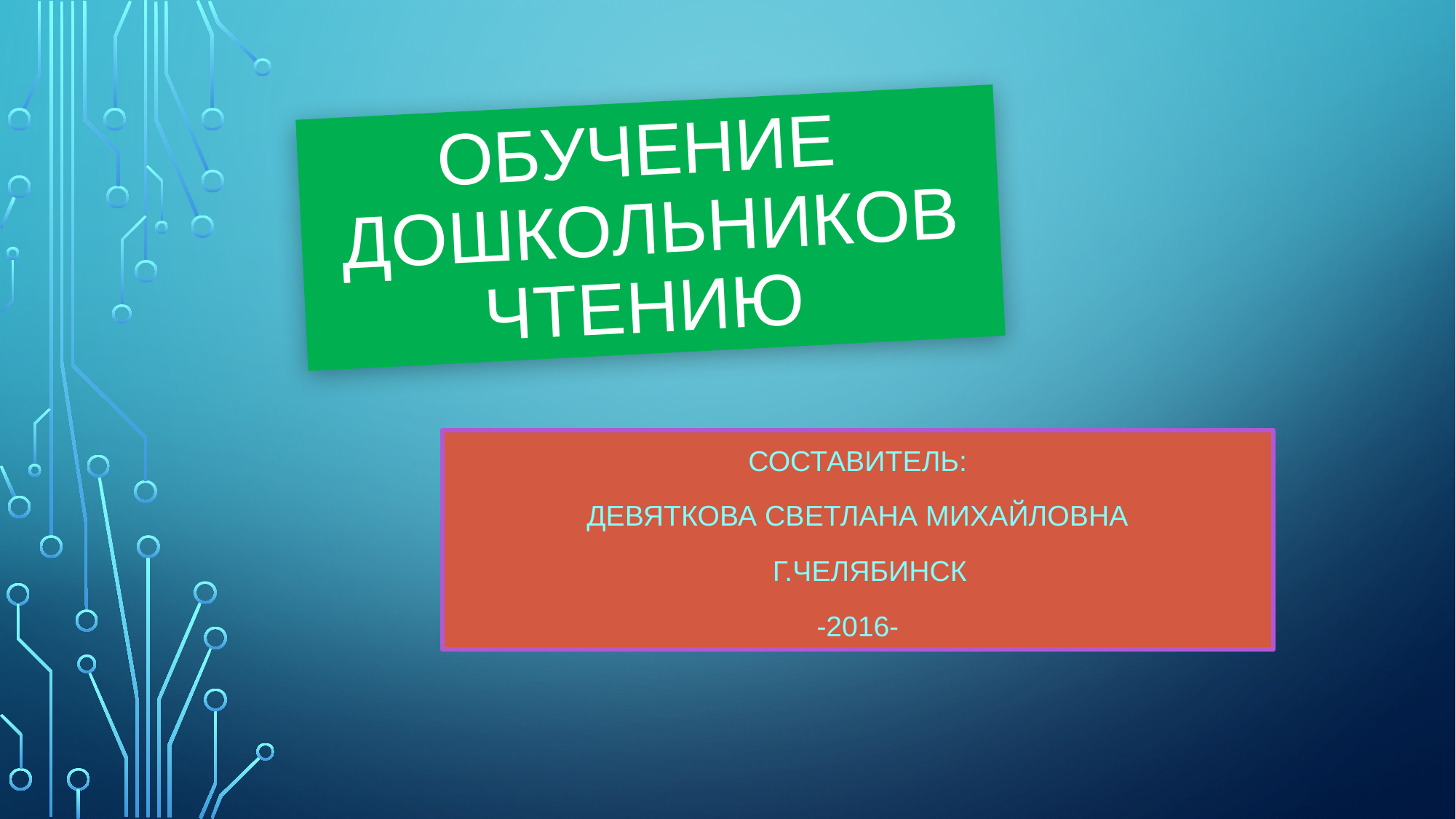

# Обучение  дошкольников чтению
Составитель:
Девяткова светлана михайловна
   г.челябинск
-2016-